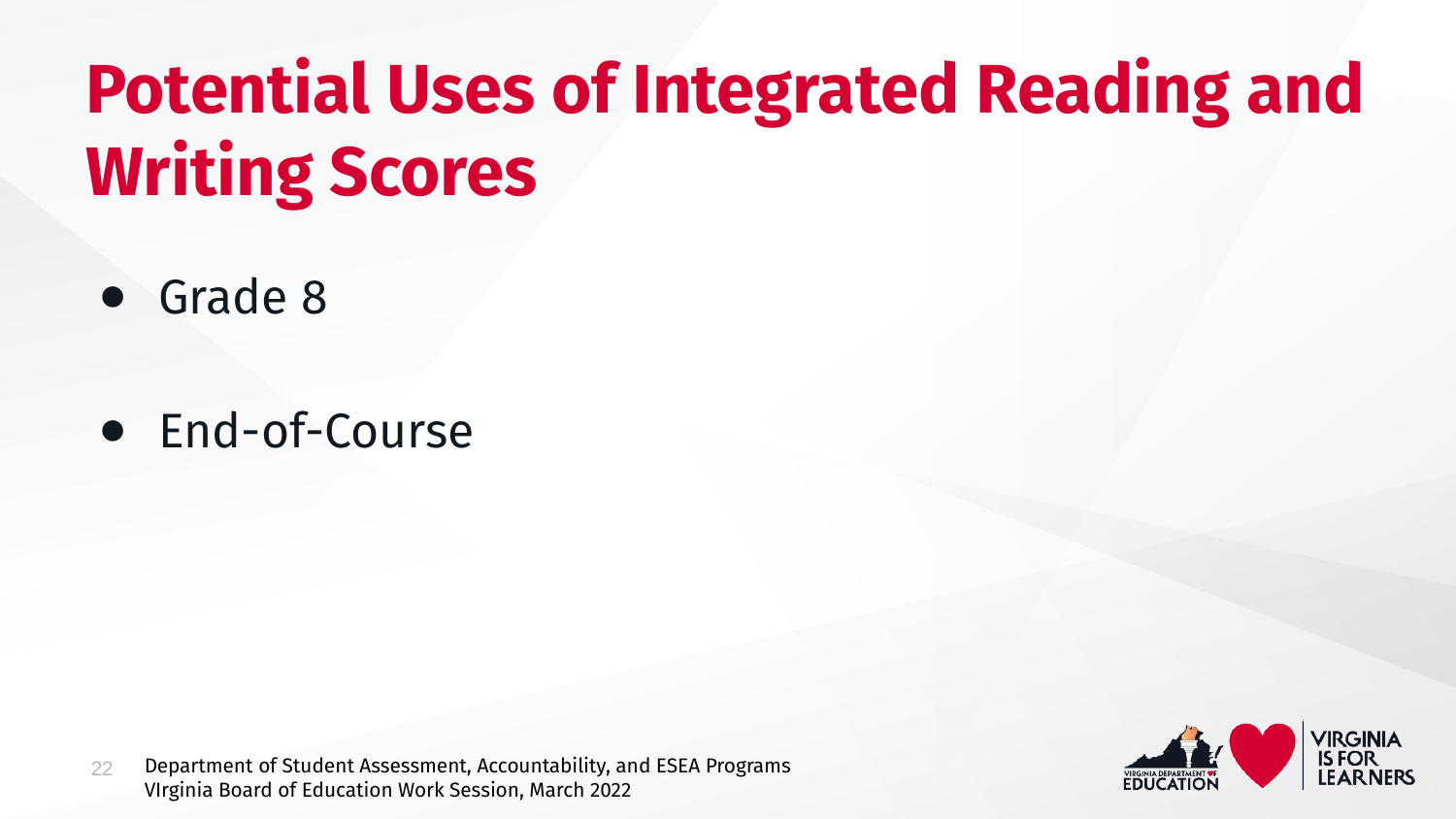

# Potential Uses of Integrated Reading and Writing Scores
Grade 8

End-of-Course
22